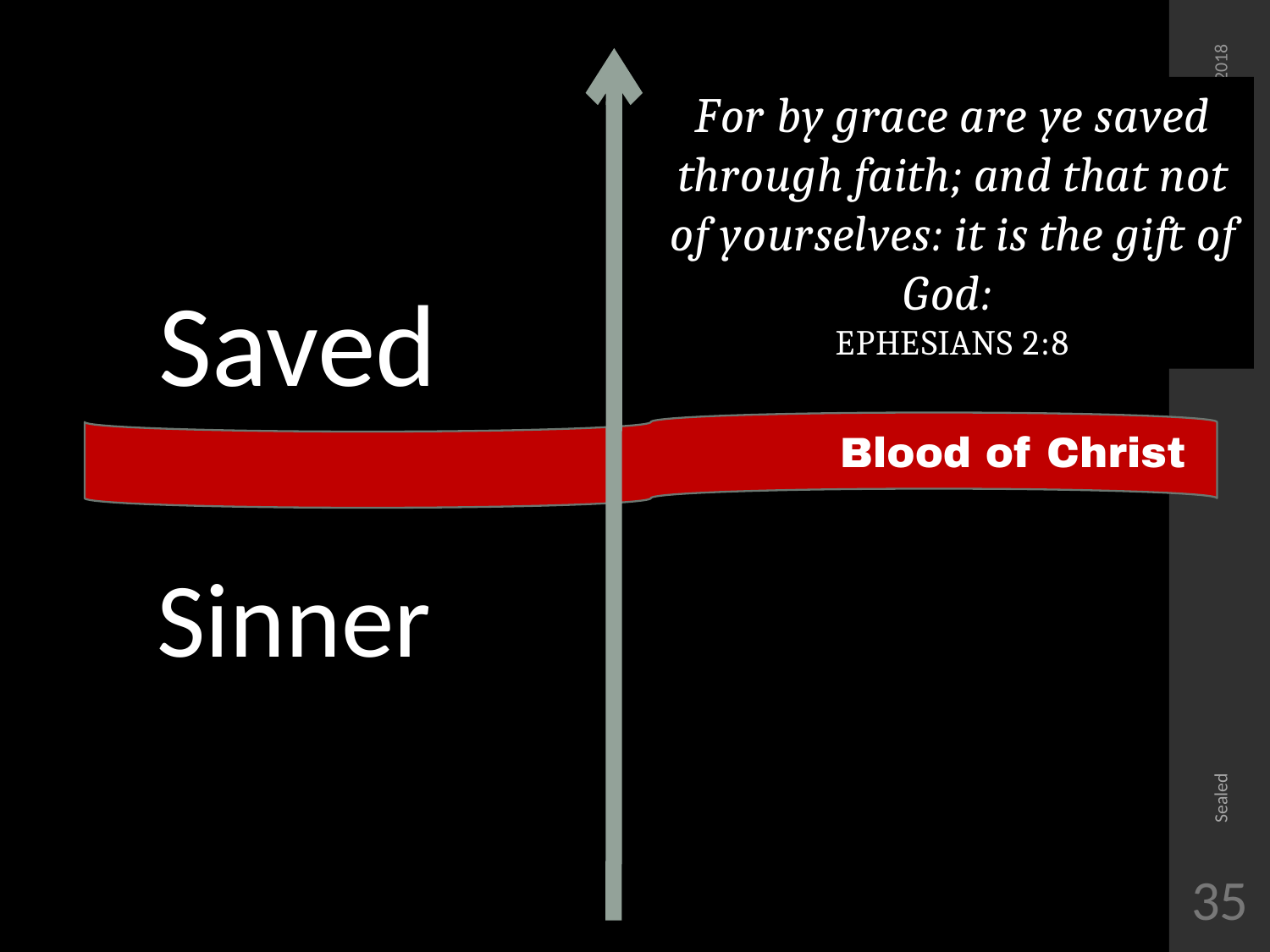

For by grace are ye saved through faith; and that not of yourselves: it is the gift of God:
EPHESIANS 2:8
9-5-2018
Saved

Blood of Christ

Sinner
Sealed
35